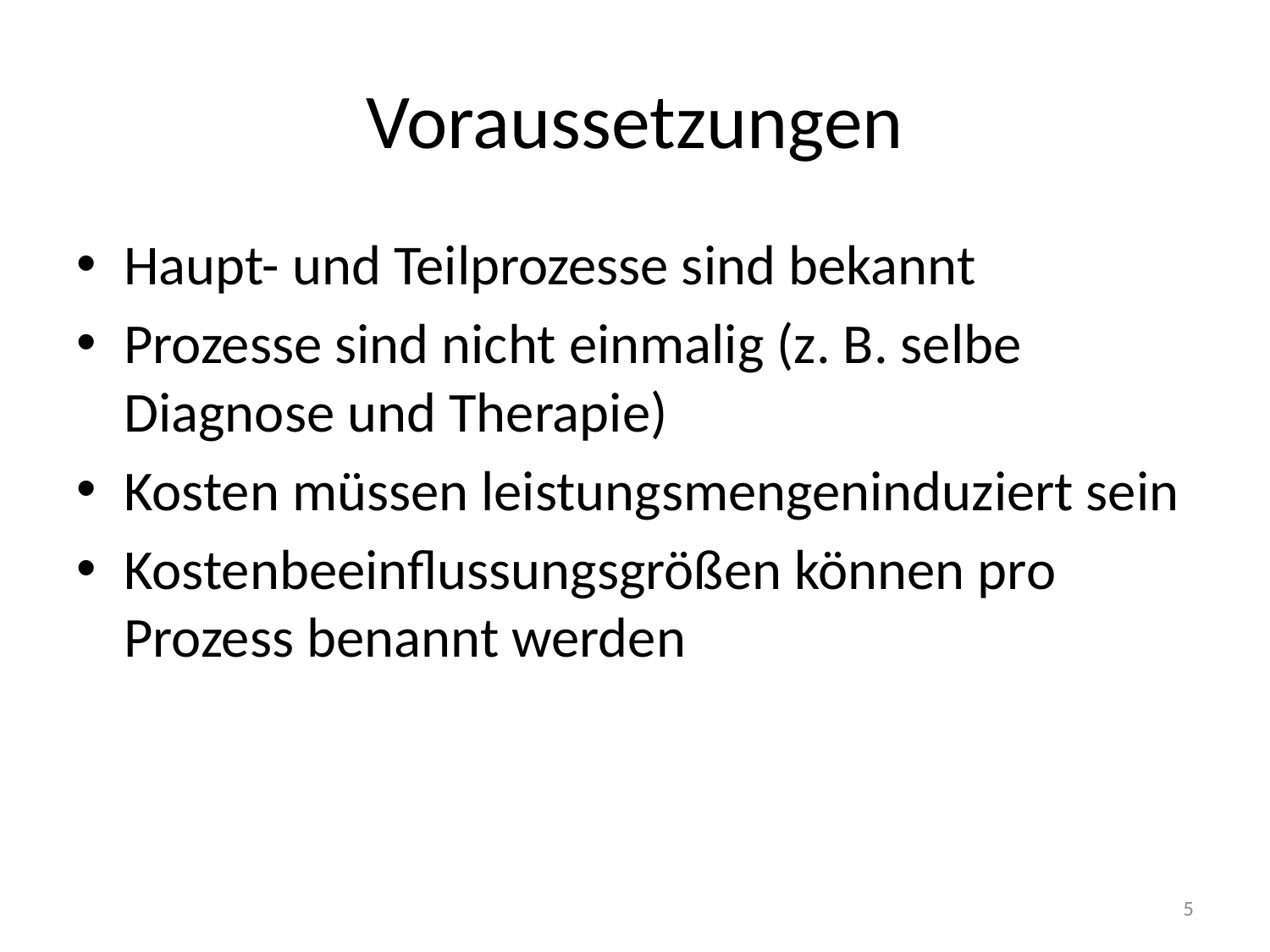

# Voraussetzungen
Haupt- und Teilprozesse sind bekannt
Prozesse sind nicht einmalig (z. B. selbe Diagnose und Therapie)
Kosten müssen leistungsmengeninduziert sein
Kostenbeeinflussungsgrößen können pro Prozess benannt werden
5